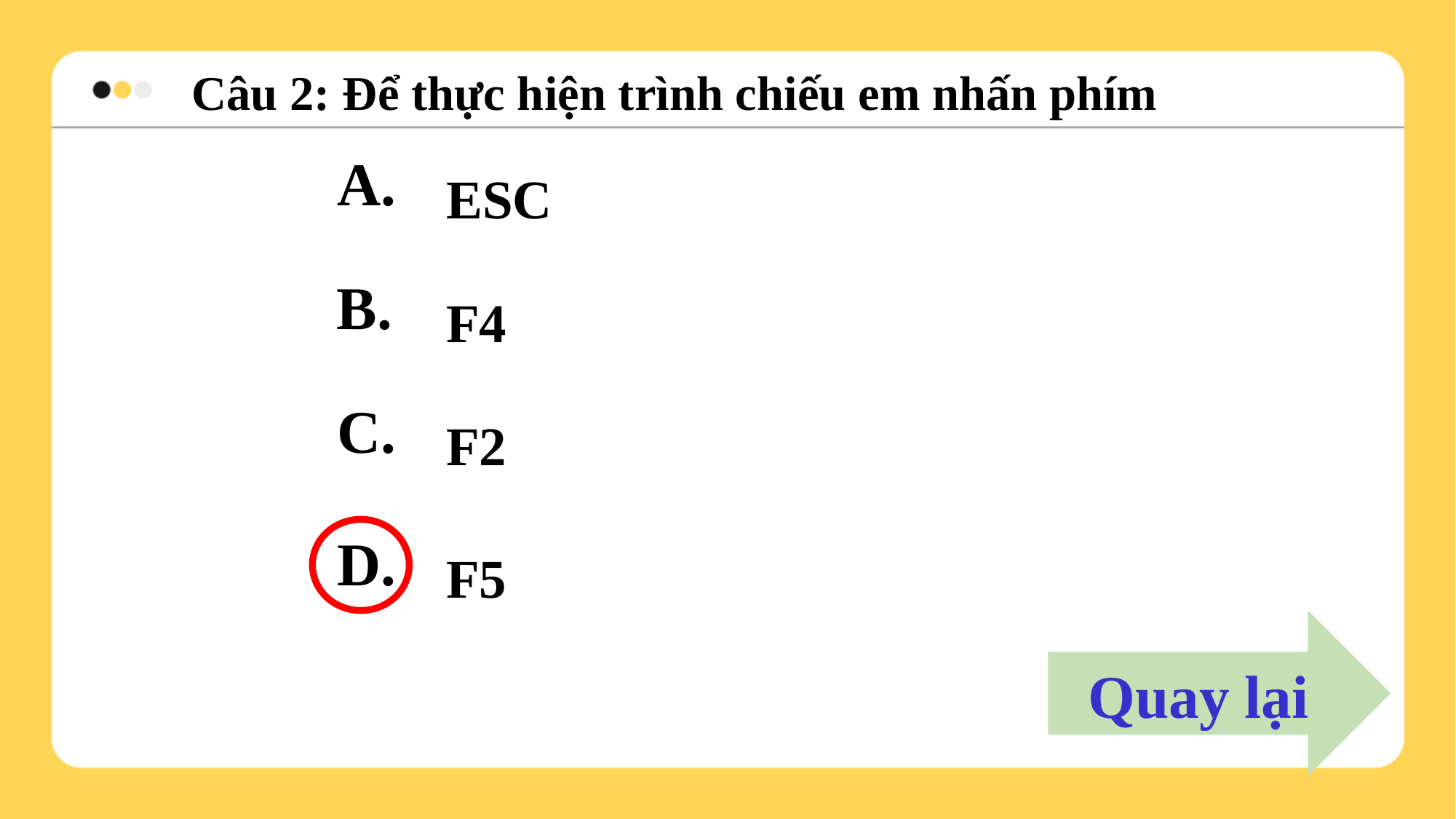

Câu 2: Để thực hiện trình chiếu em nhấn phím
ESC
A.
F4
B.
F2
C.
F5

D.
Quay lại